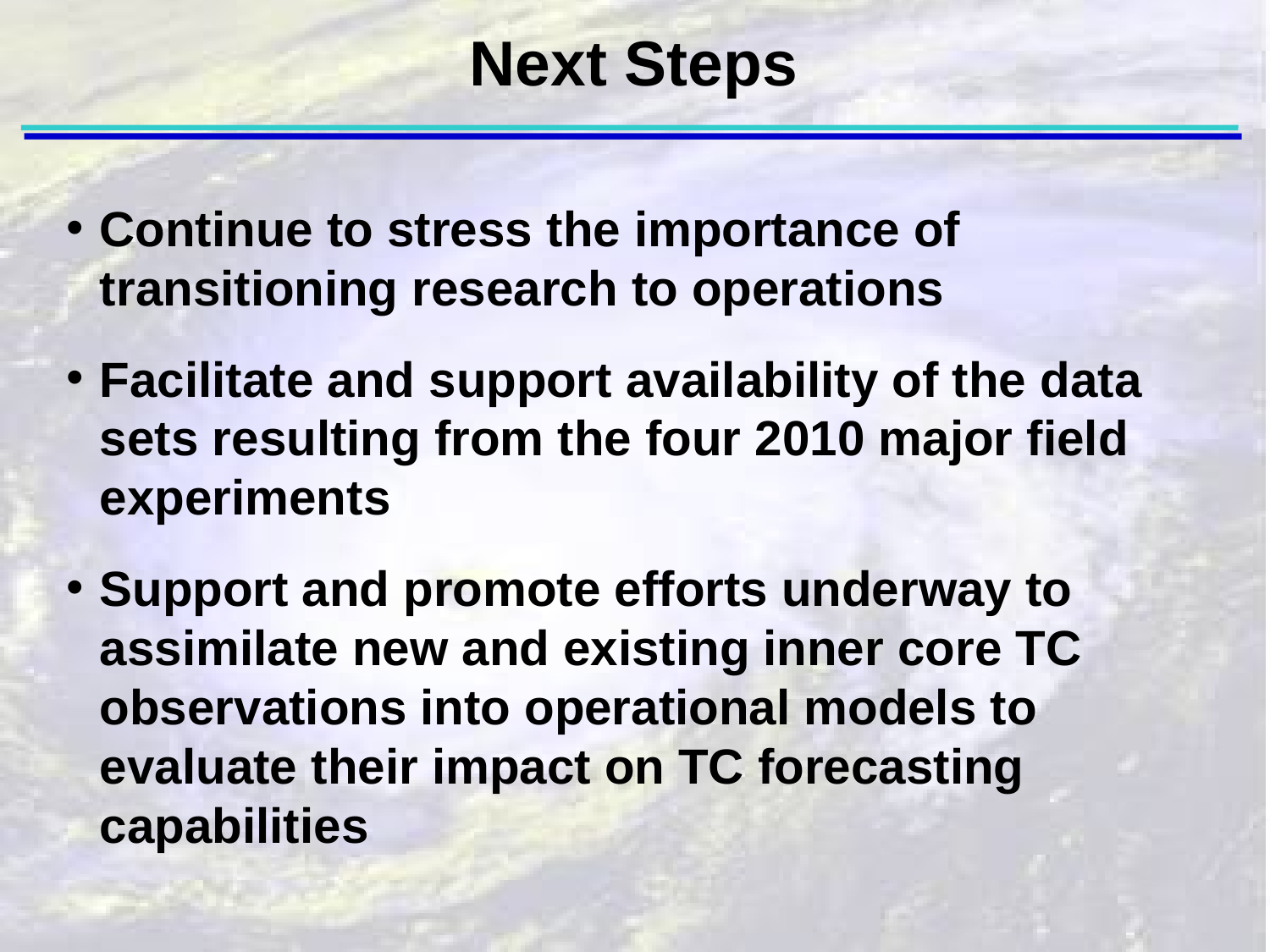

Next Steps
Continue to stress the importance of transitioning research to operations
Facilitate and support availability of the data sets resulting from the four 2010 major field experiments
Support and promote efforts underway to assimilate new and existing inner core TC observations into operational models to evaluate their impact on TC forecasting capabilities